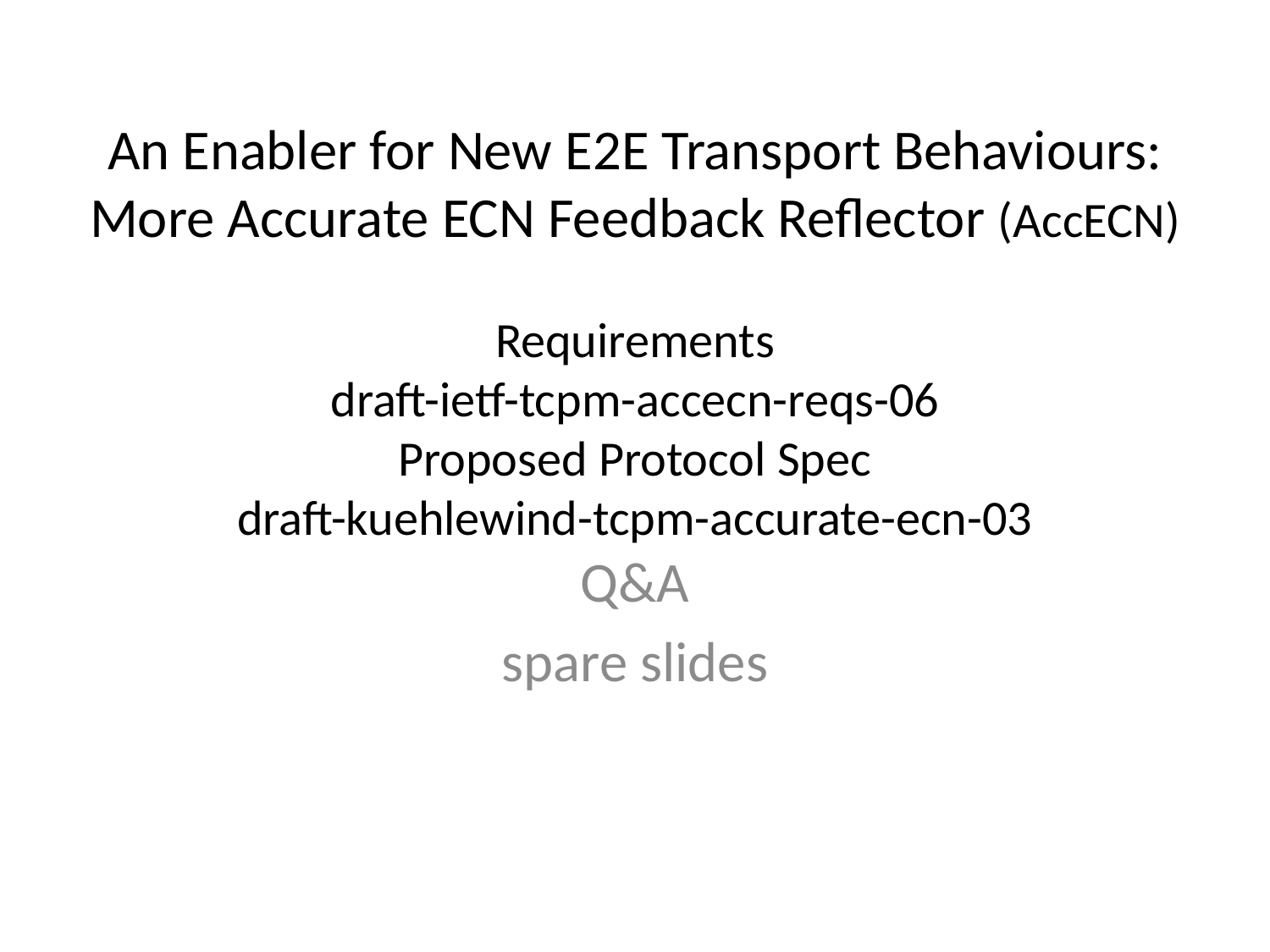

# An Enabler for New E2E Transport Behaviours: More Accurate ECN Feedback Reflector (AccECN) Requirements draft-ietf-tcpm-accecn-reqs-06 Proposed Protocol Spec draft-kuehlewind-tcpm-accurate-ecn-03
Q&A
spare slides